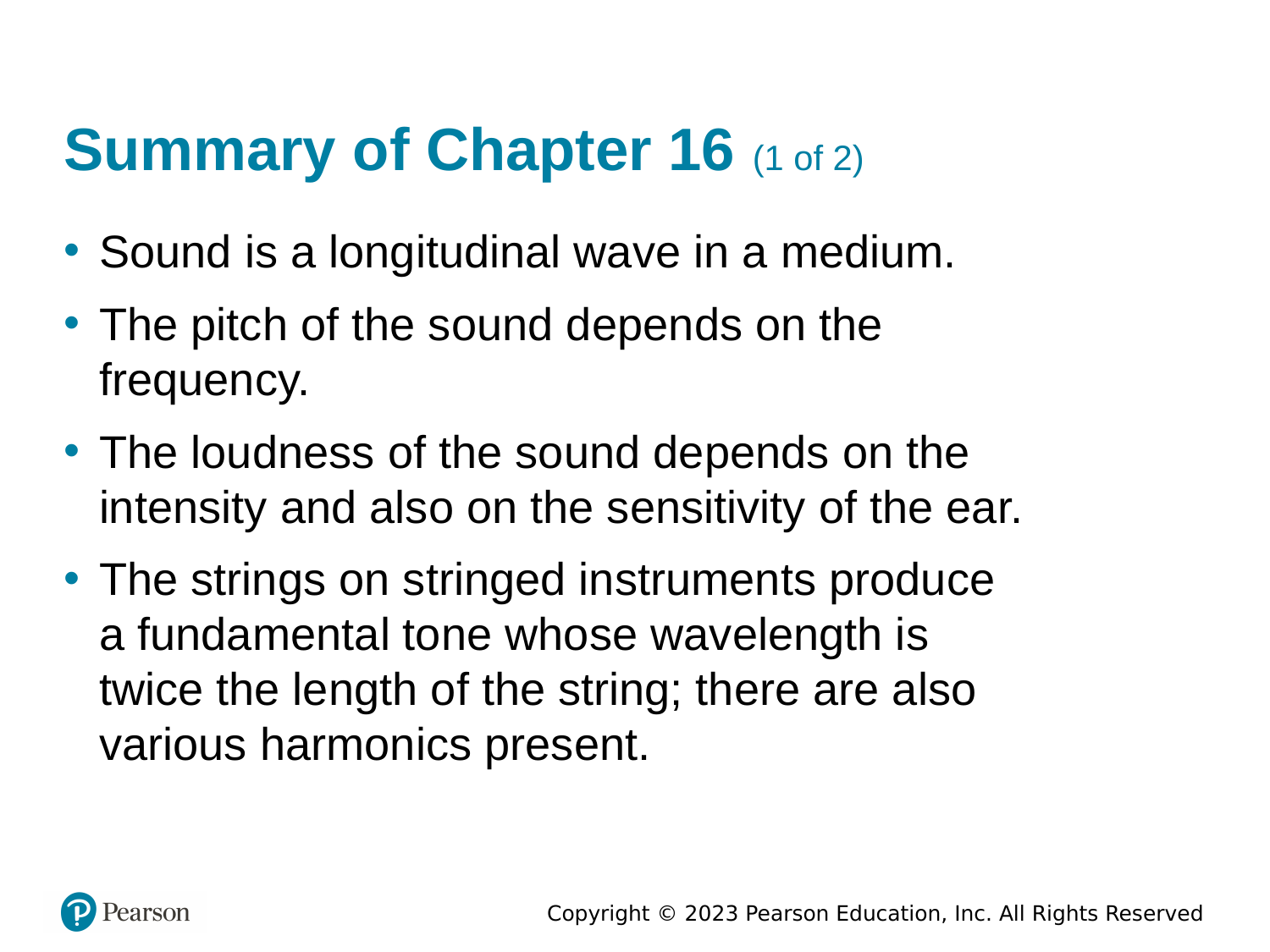

# Summary of Chapter 16 (1 of 2)
Sound is a longitudinal wave in a medium.
The pitch of the sound depends on the frequency.
The loudness of the sound depends on the intensity and also on the sensitivity of the ear.
The strings on stringed instruments produce a fundamental tone whose wavelength is twice the length of the string; there are also various harmonics present.